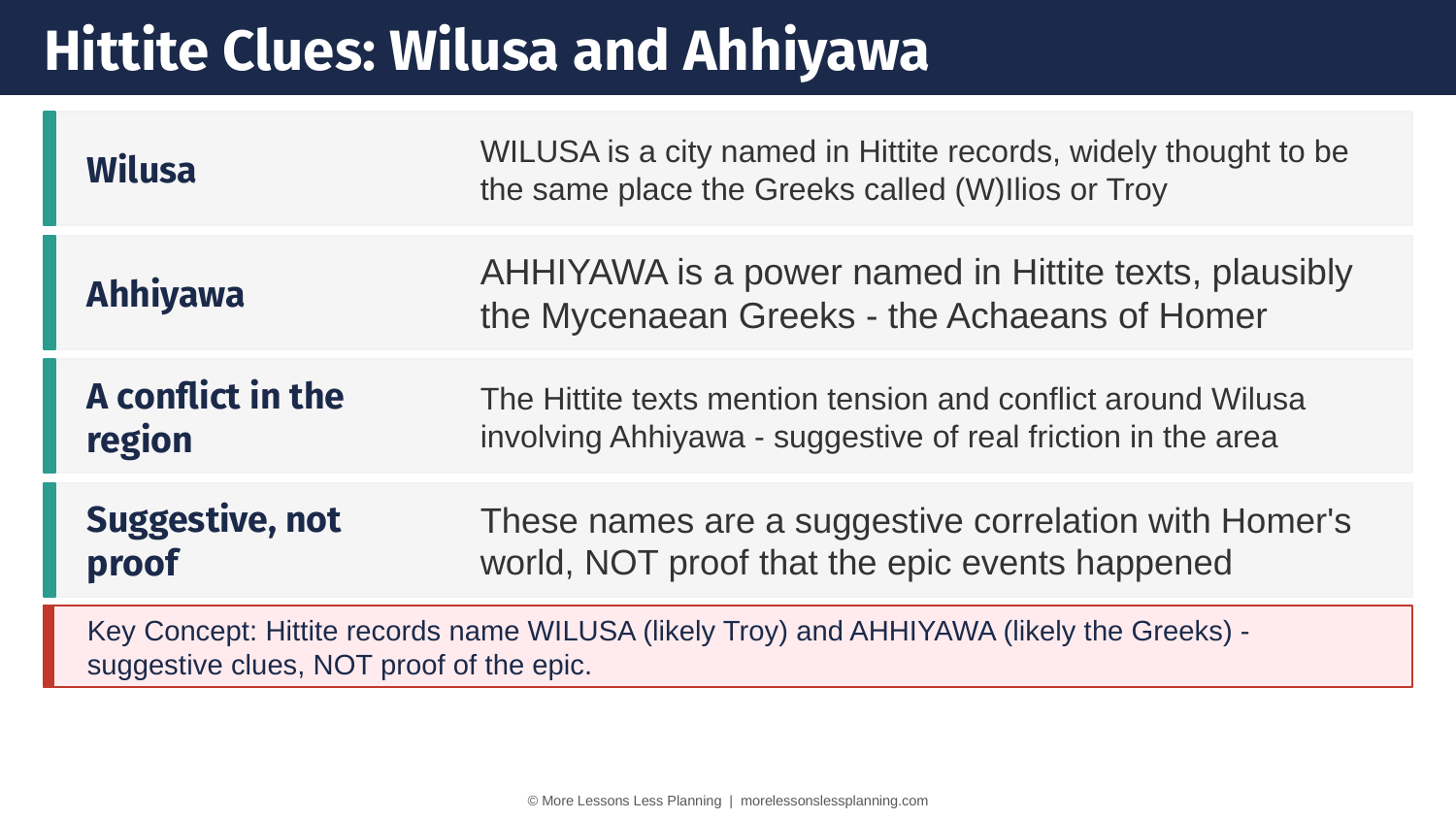

Hittite Clues: Wilusa and Ahhiyawa

Wilusa
WILUSA is a city named in Hittite records, widely thought to be the same place the Greeks called (W)Ilios or Troy

Ahhiyawa
AHHIYAWA is a power named in Hittite texts, plausibly the Mycenaean Greeks - the Achaeans of Homer

A conflict in the region
The Hittite texts mention tension and conflict around Wilusa involving Ahhiyawa - suggestive of real friction in the area

Suggestive, not proof
These names are a suggestive correlation with Homer's world, NOT proof that the epic events happened

Key Concept: Hittite records name WILUSA (likely Troy) and AHHIYAWA (likely the Greeks) - suggestive clues, NOT proof of the epic.
© More Lessons Less Planning  |  morelessonslessplanning.com